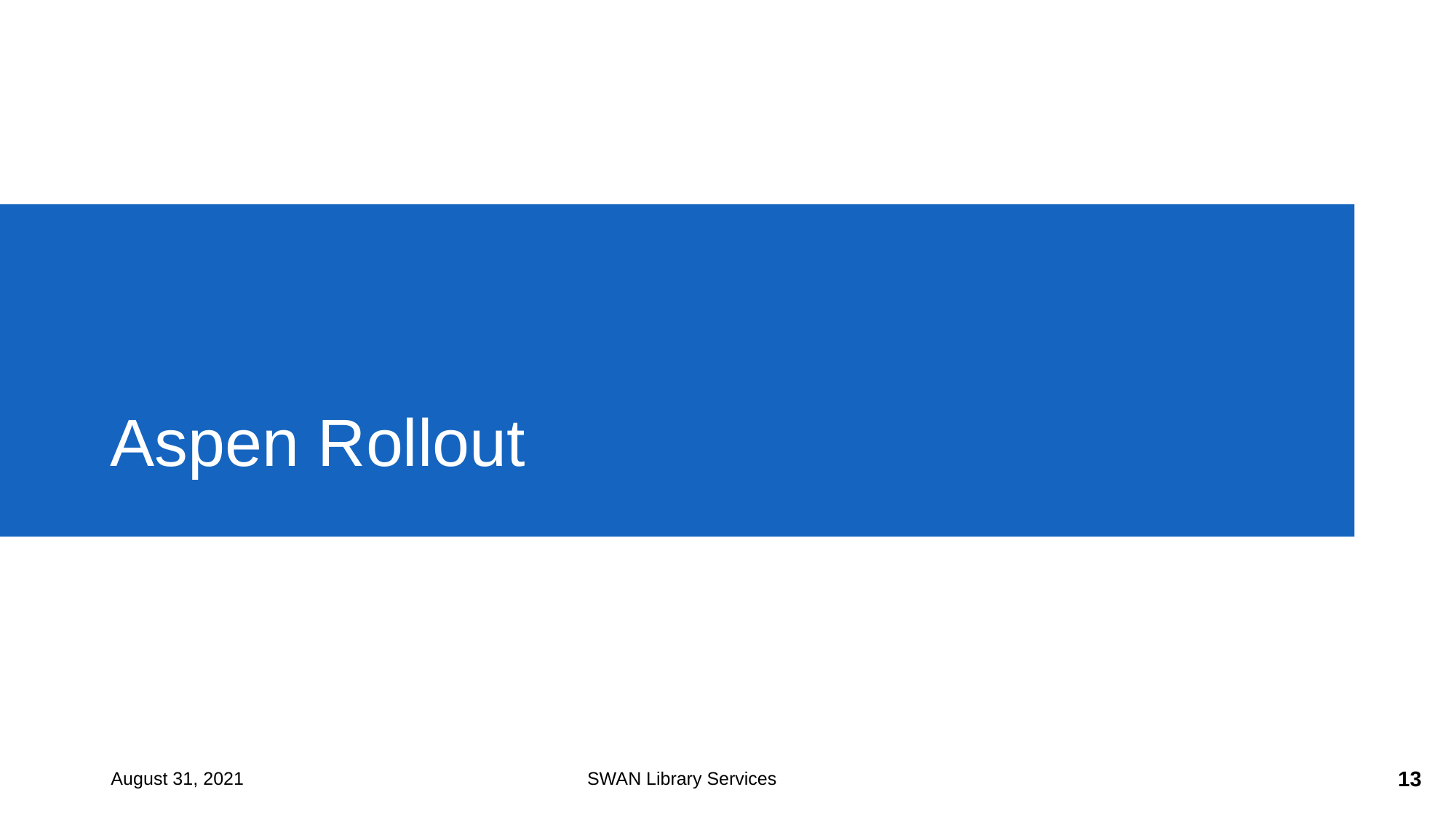

# Aspen Rollout

August 31, 2021
13
SWAN Library Services